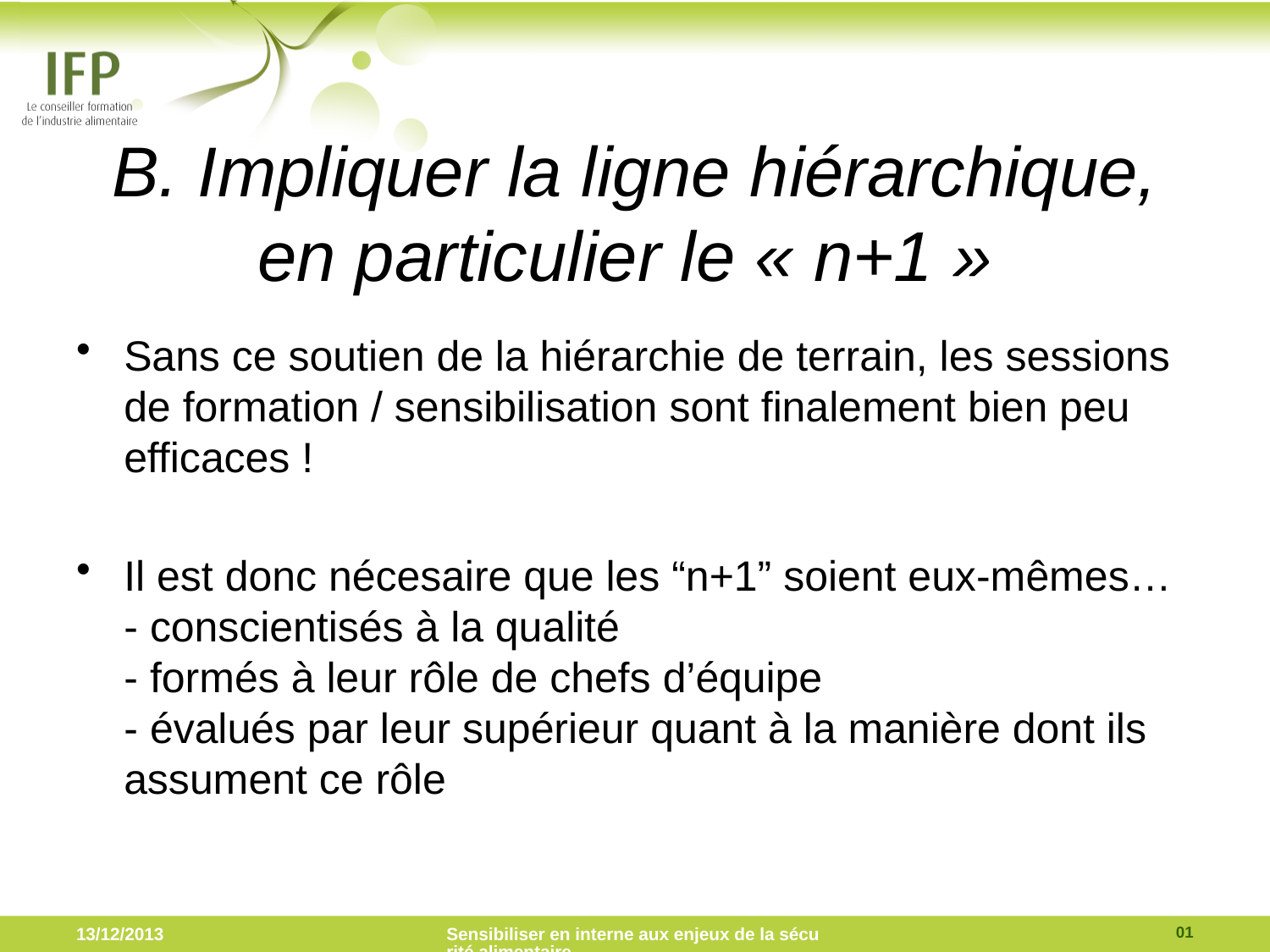

# B. Impliquer la ligne hiérarchique, en particulier le « n+1 »

Sans ce soutien de la hiérarchie de terrain, les sessions de formation / sensibilisation sont finalement bien peu efficaces !

Il est donc nécesaire que les “n+1” soient eux-mêmes…
- conscientisés à la qualité
- formés à leur rôle de chefs d’équipe
- évalués par leur supérieur quant à la manière dont ils assument ce rôle

01
13/12/2013
Sensibiliser en interne aux enjeux de la sécurité alimentaire